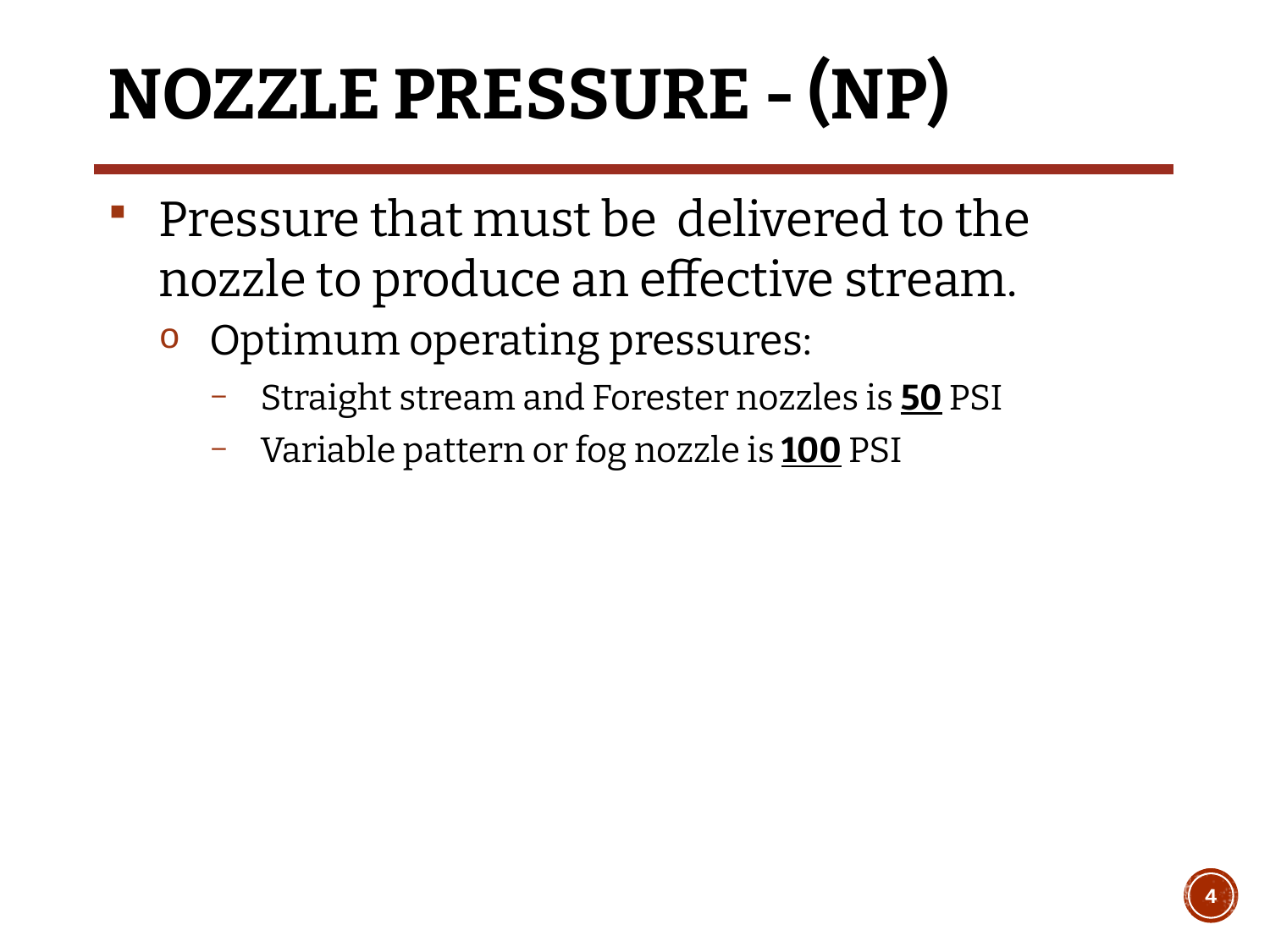

# Nozzle Pressure - (NP)
Pressure that must be  delivered to the nozzle to produce an effective stream.
Optimum operating pressures:
Straight stream and Forester nozzles is 50 PSI
Variable pattern or fog nozzle is 100 PSI